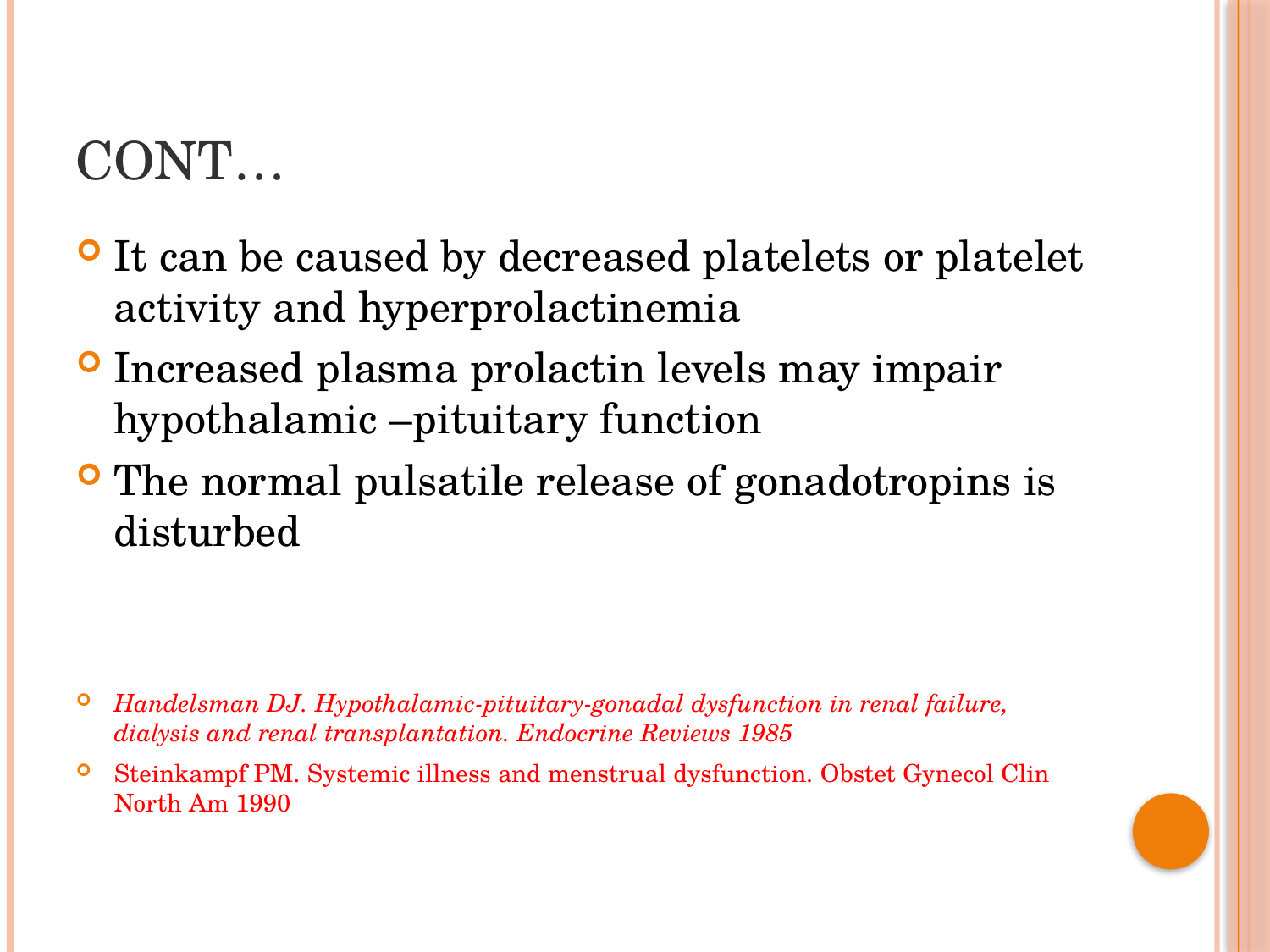

# CONT…
It can be caused by decreased platelets or platelet activity and hyperprolactinemia
Increased plasma prolactin levels may impair hypothalamic –pituitary function
The normal pulsatile release of gonadotropins is disturbed

Handelsman DJ. Hypothalamic-pituitary-gonadal dysfunction in renal failure, dialysis and renal transplantation. Endocrine Reviews 1985
Steinkampf PM. Systemic illness and menstrual dysfunction. Obstet Gynecol Clin North Am 1990